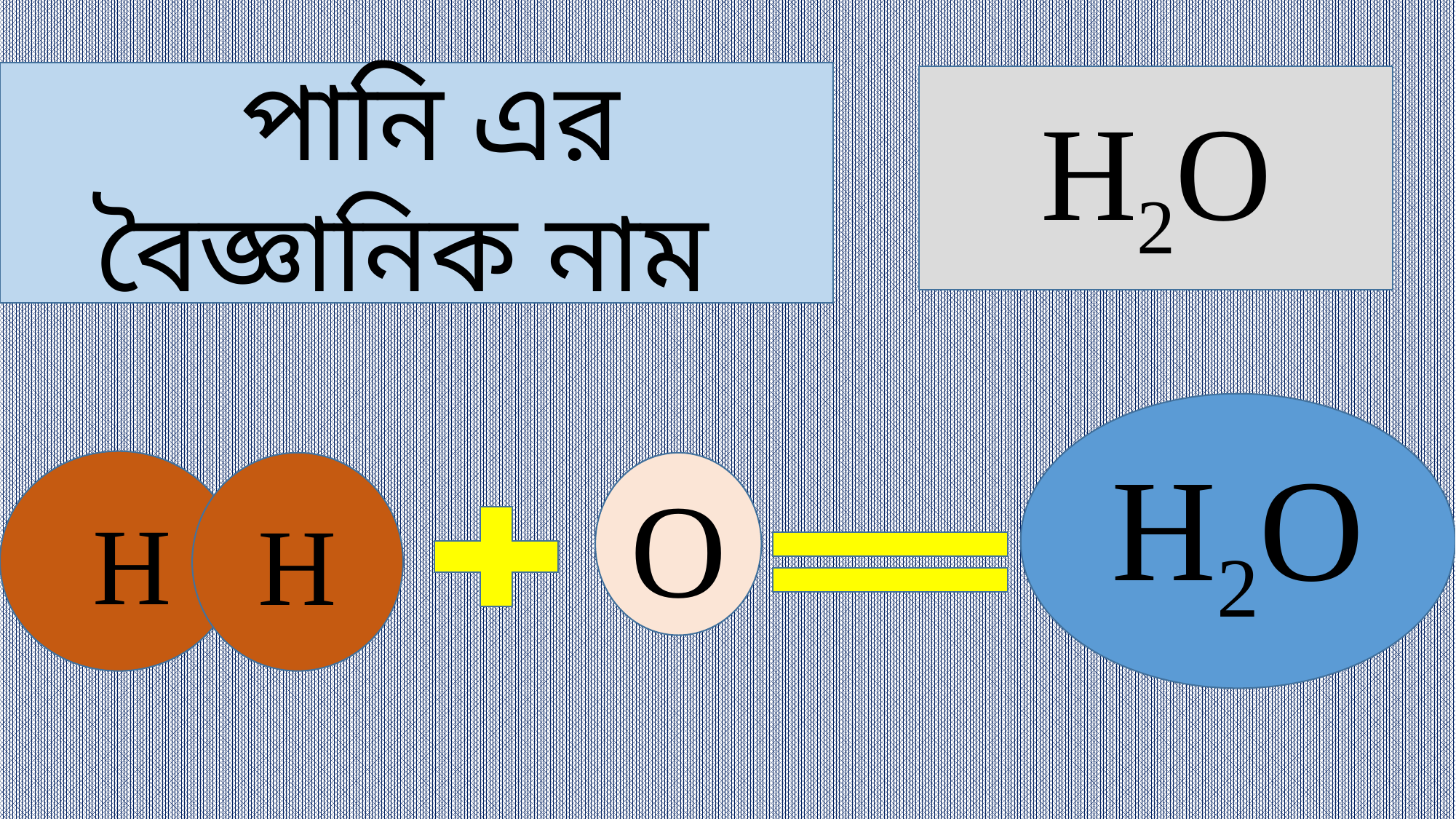

পানি এর বৈজ্ঞানিক নাম
H2O

H2O

 H
H
O